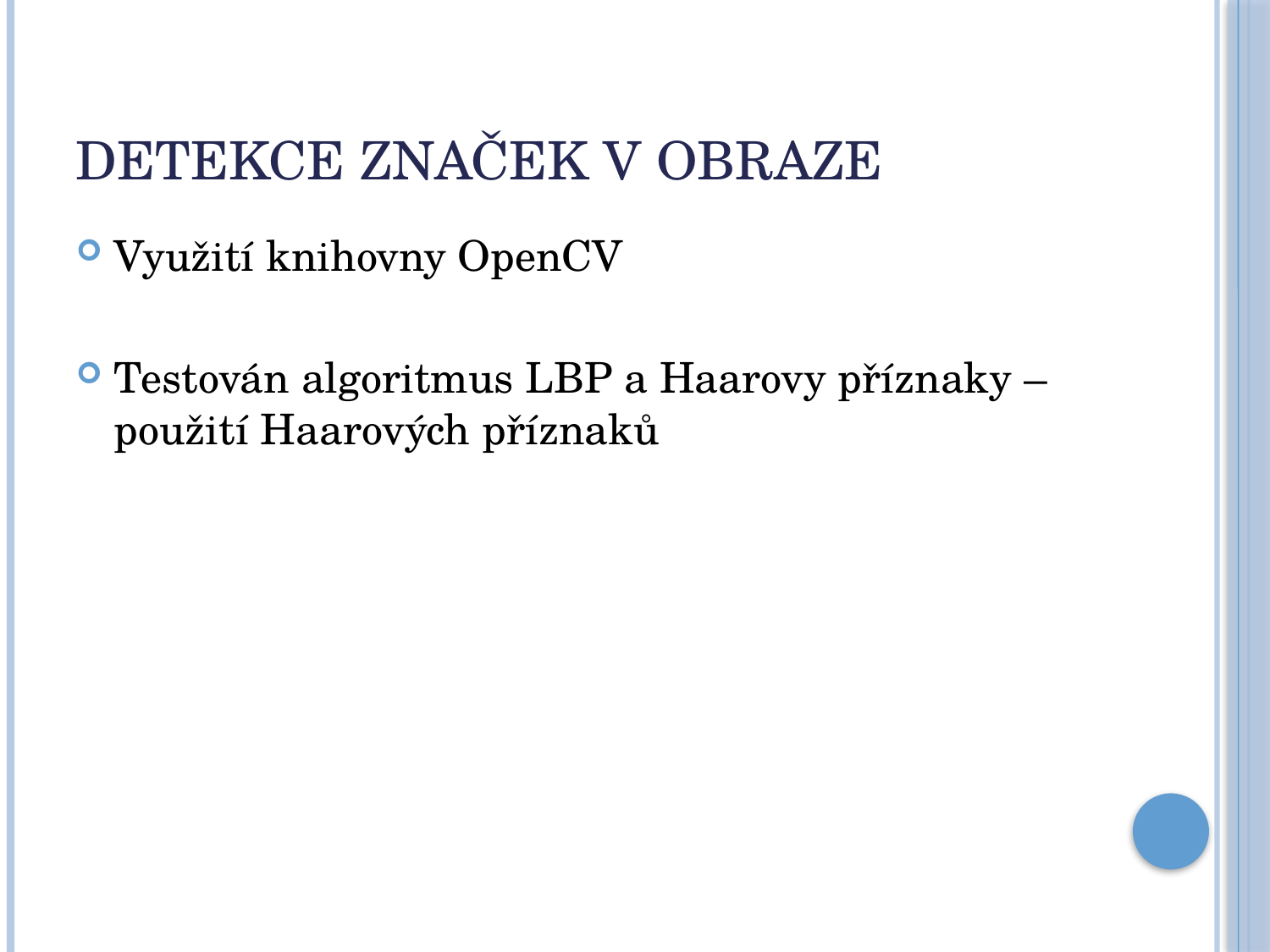

# Detekce značek v obraze
Využití knihovny OpenCV

Testován algoritmus LBP a Haarovy příznaky – použití Haarových příznaků